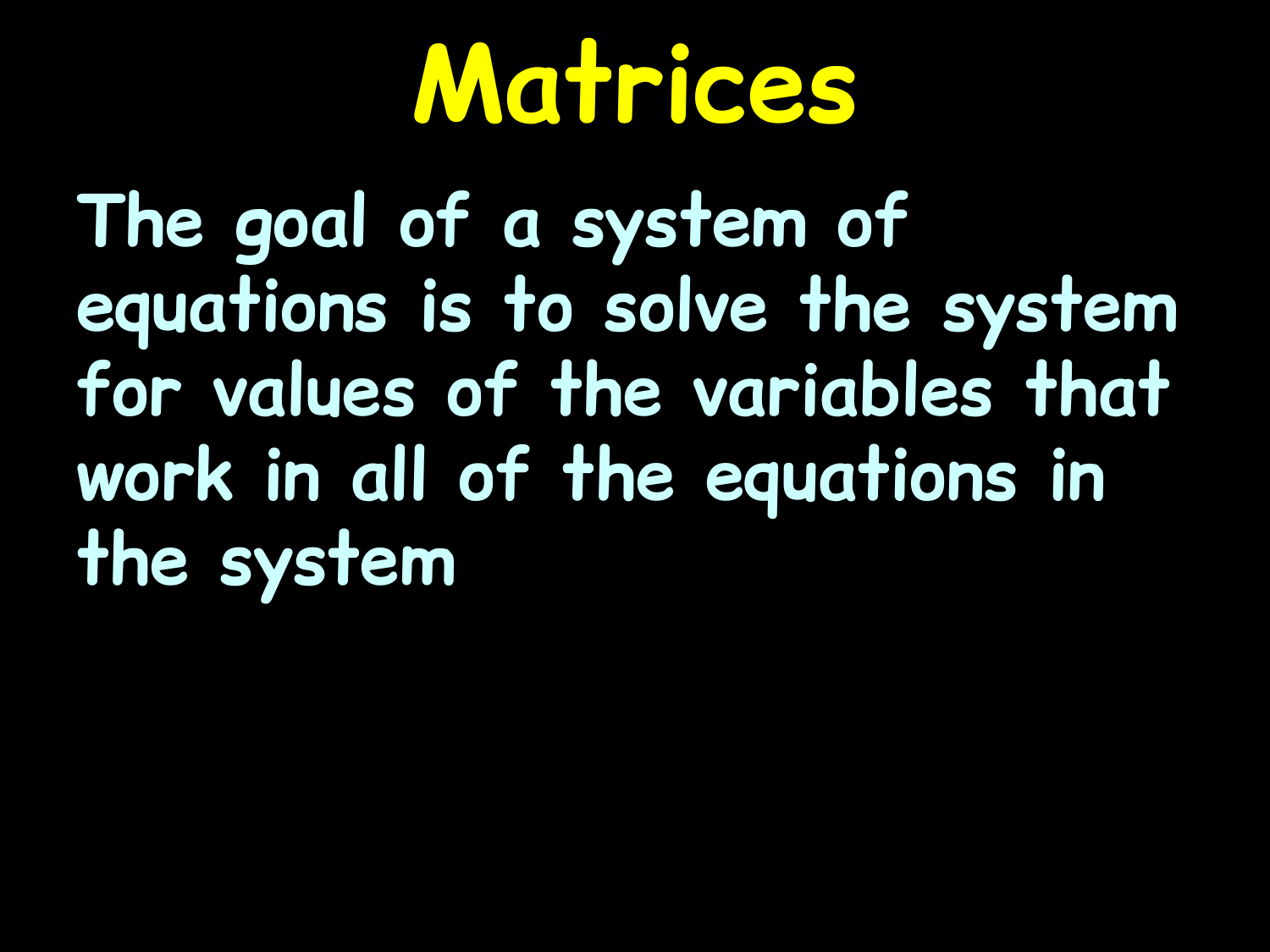

# Matrices
The goal of a system of equations is to solve the system for values of the variables that work in all of the equations in the system